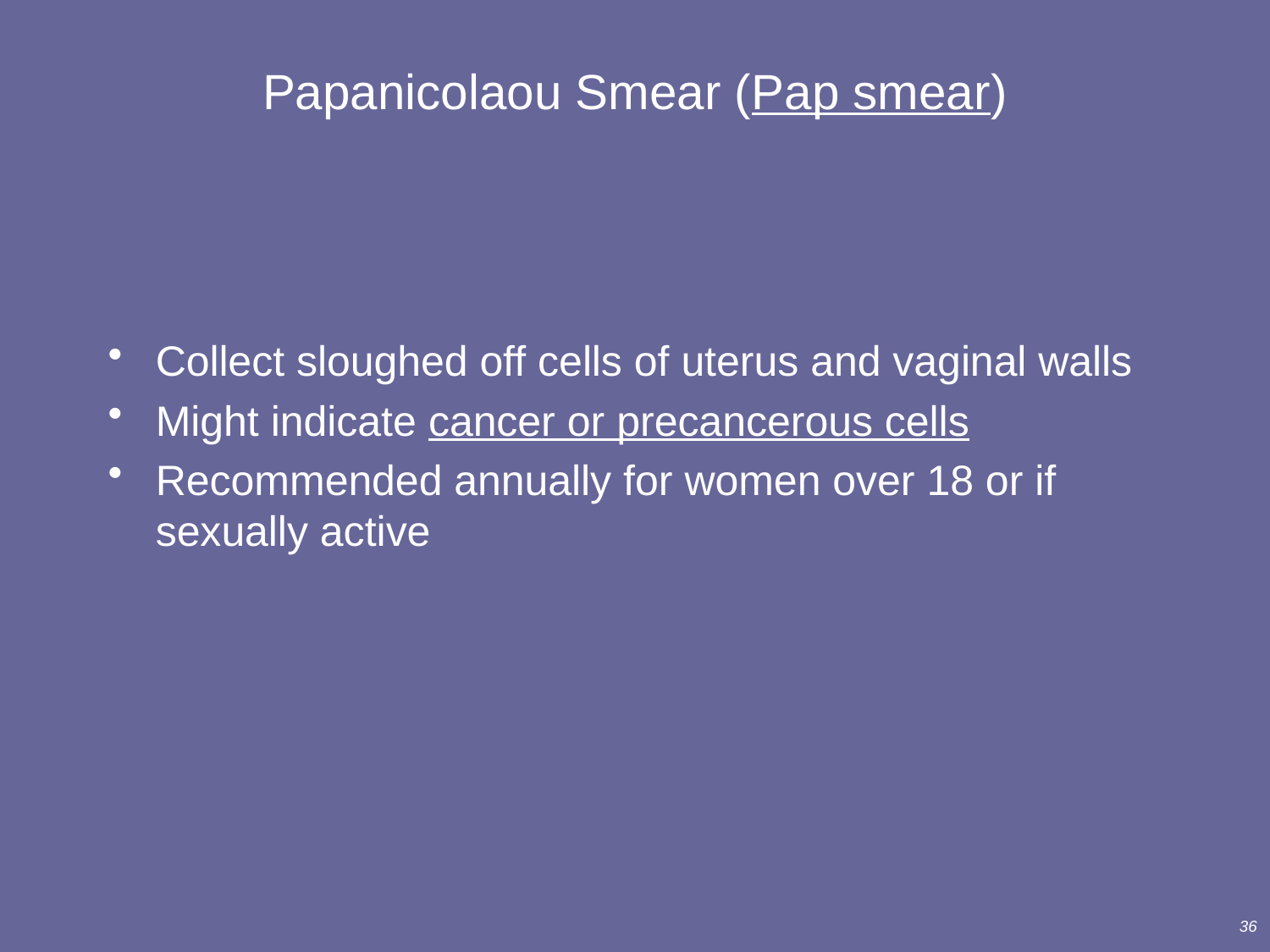

# Papanicolaou Smear (Pap smear)
Collect sloughed off cells of uterus and vaginal walls
Might indicate cancer or precancerous cells
Recommended annually for women over 18 or if sexually active
36